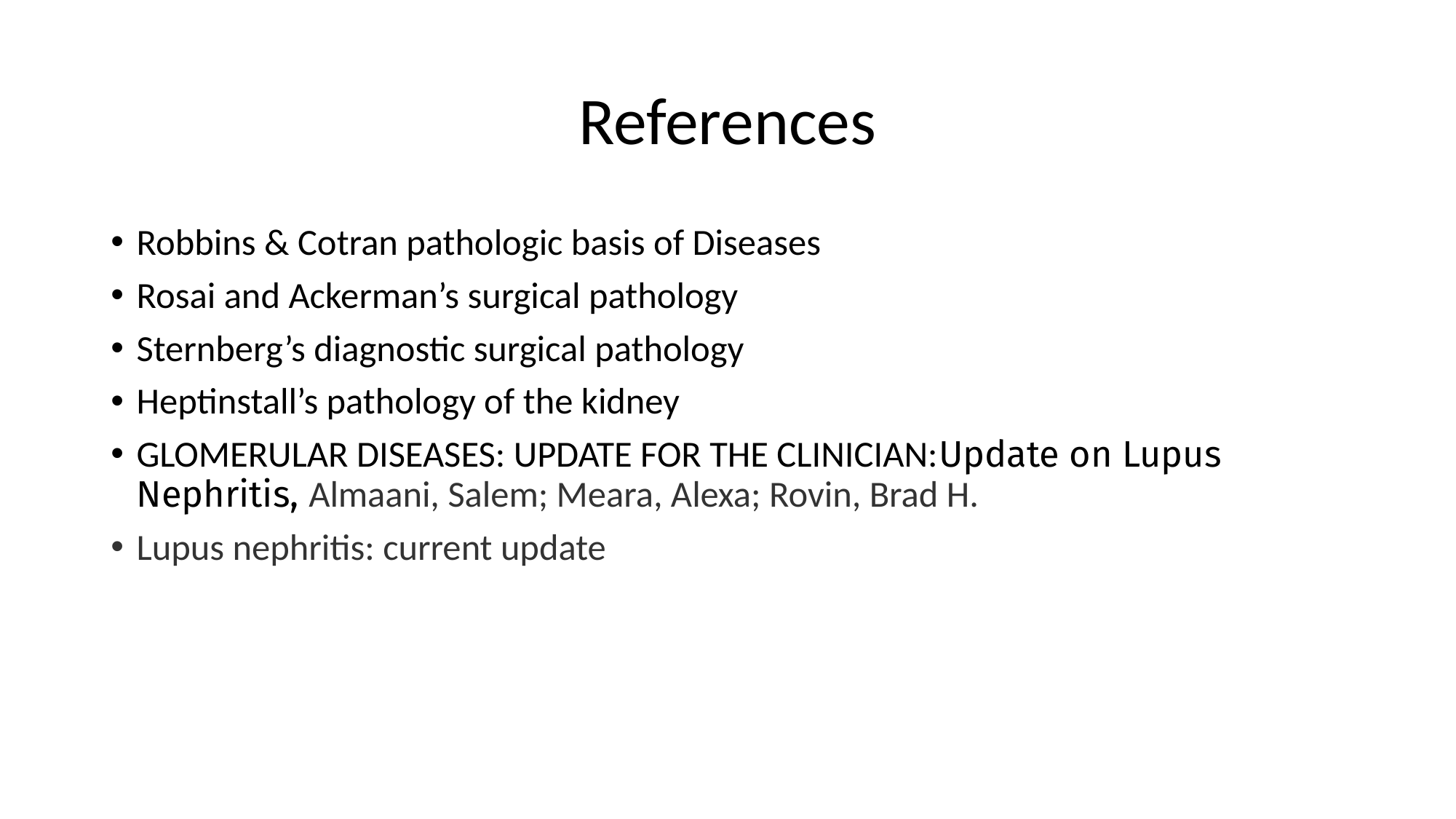

# References
Robbins & Cotran pathologic basis of Diseases
Rosai and Ackerman’s surgical pathology
Sternberg’s diagnostic surgical pathology
Heptinstall’s pathology of the kidney
GLOMERULAR DISEASES: UPDATE FOR THE CLINICIAN:Update on Lupus Nephritis, Almaani, Salem; Meara, Alexa; Rovin, Brad H.
Lupus nephritis: current update
Lupus nephritis: current update
Lupus nephritis: current update
Lupus nephritis: current update